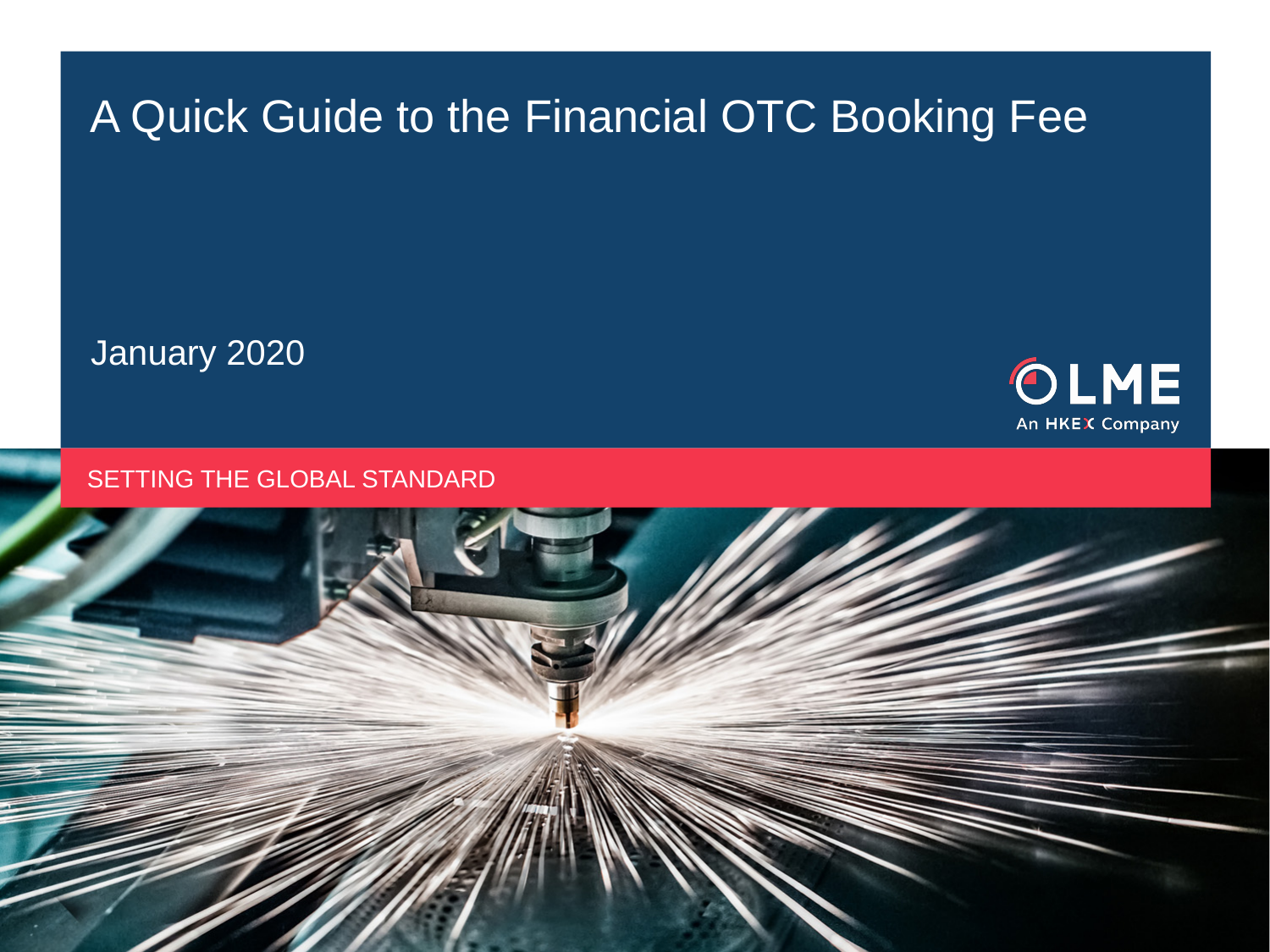

# A Quick Guide to the Financial OTC Booking Fee
January 2020